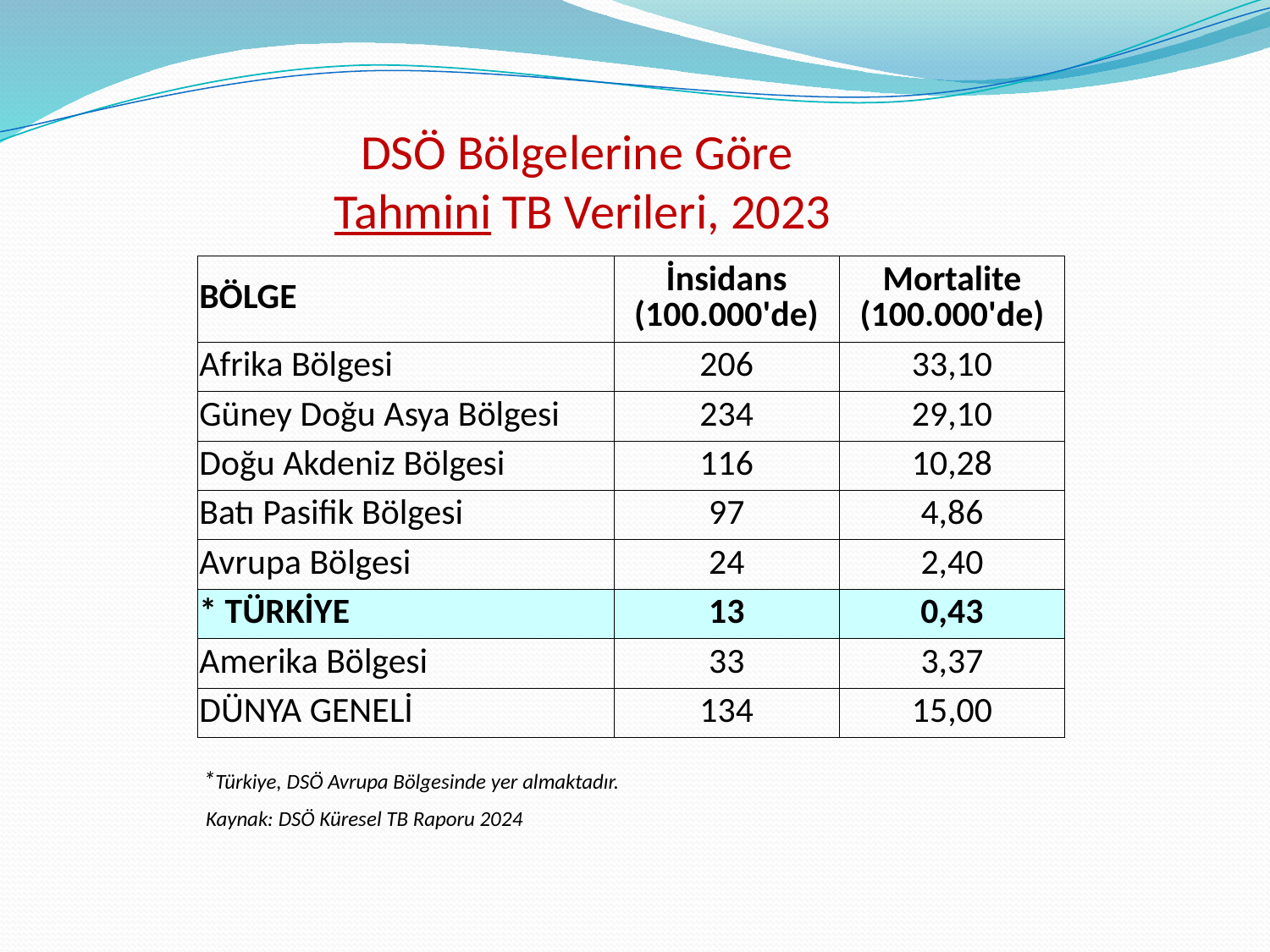

# DSÖ Bölgelerine Göre Tahmini TB Verileri, 2023
| BÖLGE | İnsidans (100.000'de) | Mortalite (100.000'de) |
| --- | --- | --- |
| Afrika Bölgesi | 206 | 33,10 |
| Güney Doğu Asya Bölgesi | 234 | 29,10 |
| Doğu Akdeniz Bölgesi | 116 | 10,28 |
| Batı Pasifik Bölgesi | 97 | 4,86 |
| Avrupa Bölgesi | 24 | 2,40 |
| \* TÜRKİYE | 13 | 0,43 |
| Amerika Bölgesi | 33 | 3,37 |
| DÜNYA GENELİ | 134 | 15,00 |
*Türkiye, DSÖ Avrupa Bölgesinde yer almaktadır.
Kaynak: DSÖ Küresel TB Raporu 2024